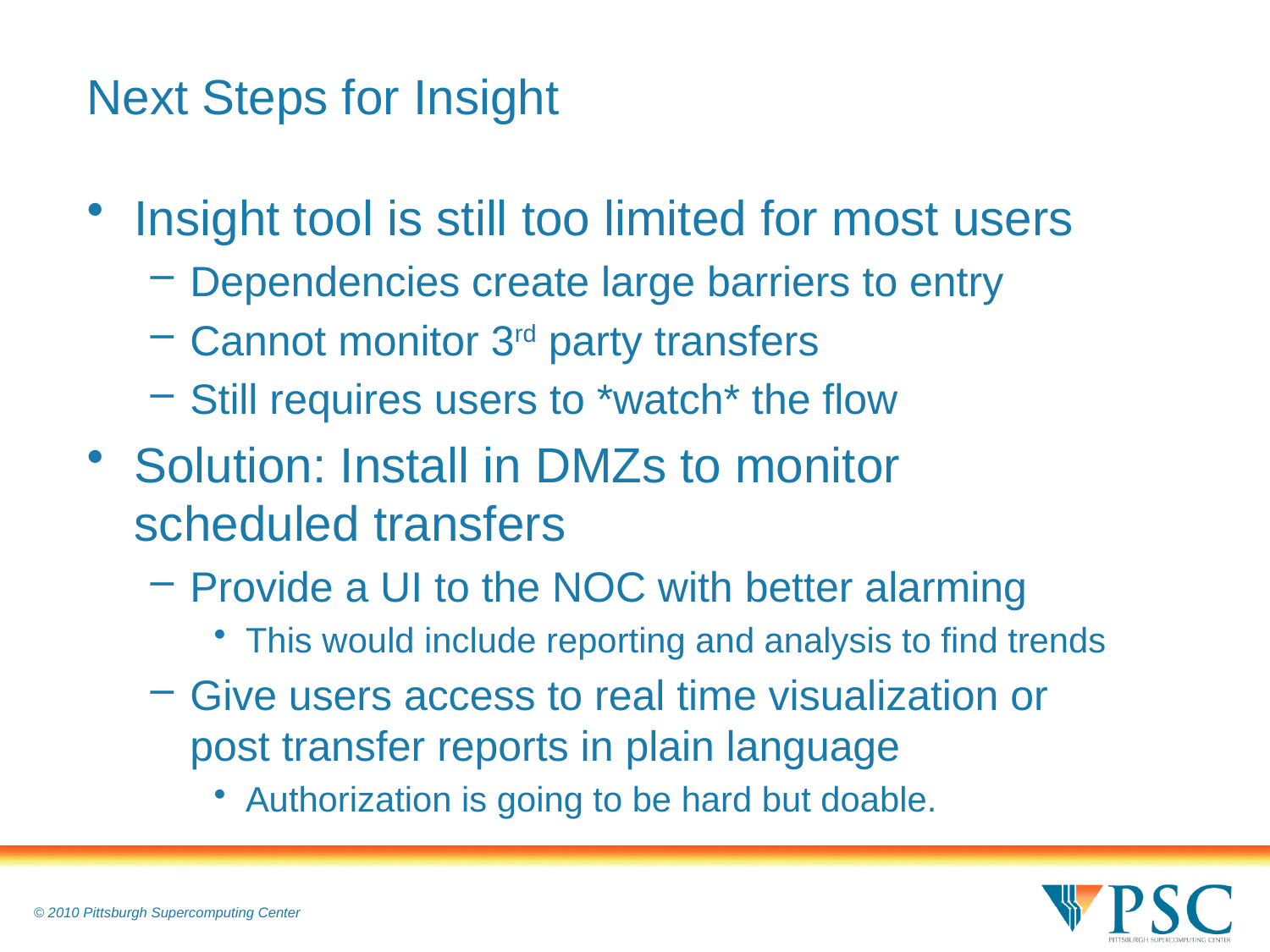

# Next Steps for Insight
Insight tool is still too limited for most users
Dependencies create large barriers to entry
Cannot monitor 3rd party transfers
Still requires users to *watch* the flow
Solution: Install in DMZs to monitor scheduled transfers
Provide a UI to the NOC with better alarming
This would include reporting and analysis to find trends
Give users access to real time visualization or post transfer reports in plain language
Authorization is going to be hard but doable.